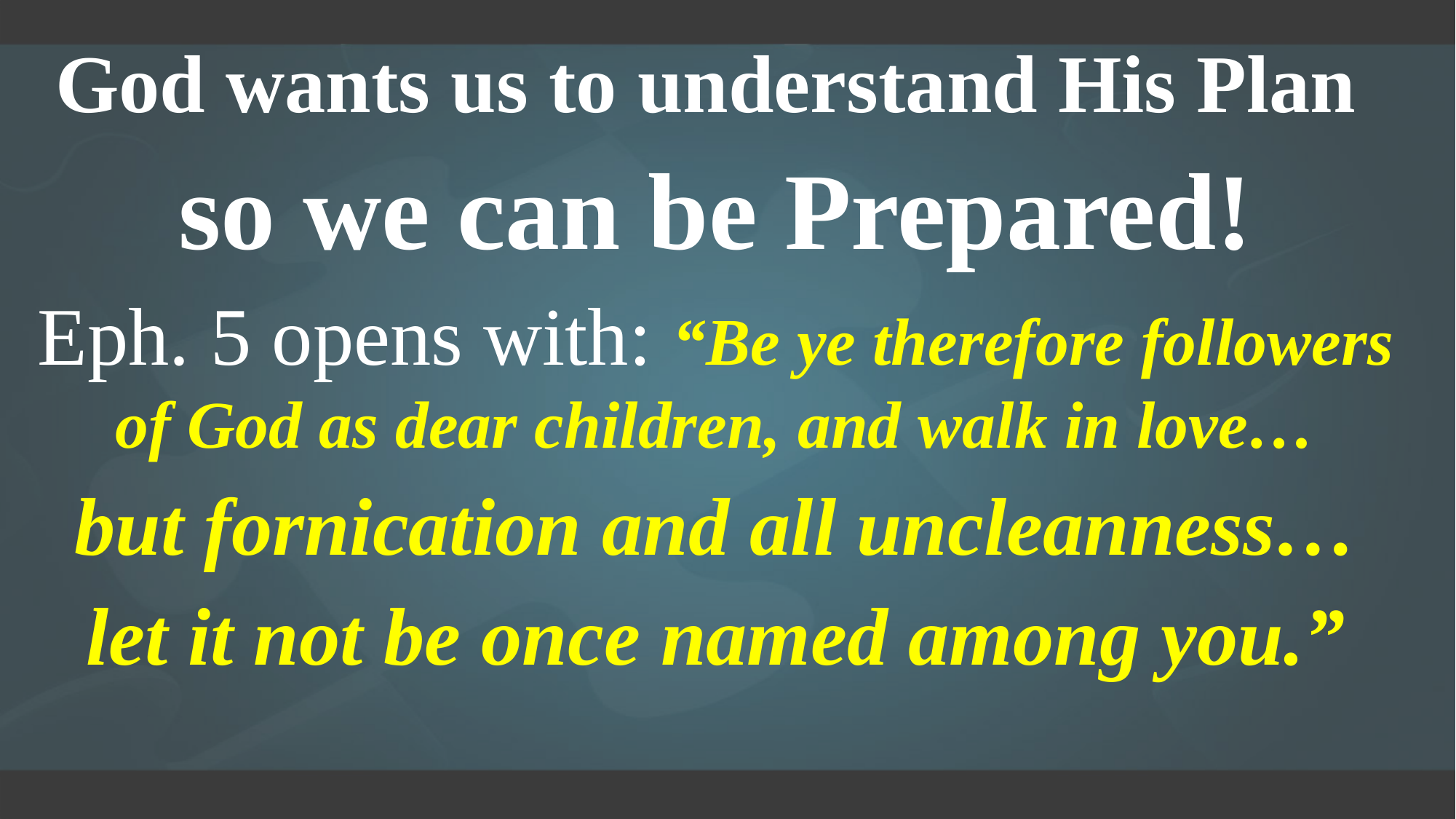

God wants us to understand His Plan
so we can be Prepared!
Eph. 5 opens with: “Be ye therefore followers of God as dear children, and walk in love…
but fornication and all uncleanness…
let it not be once named among you.”